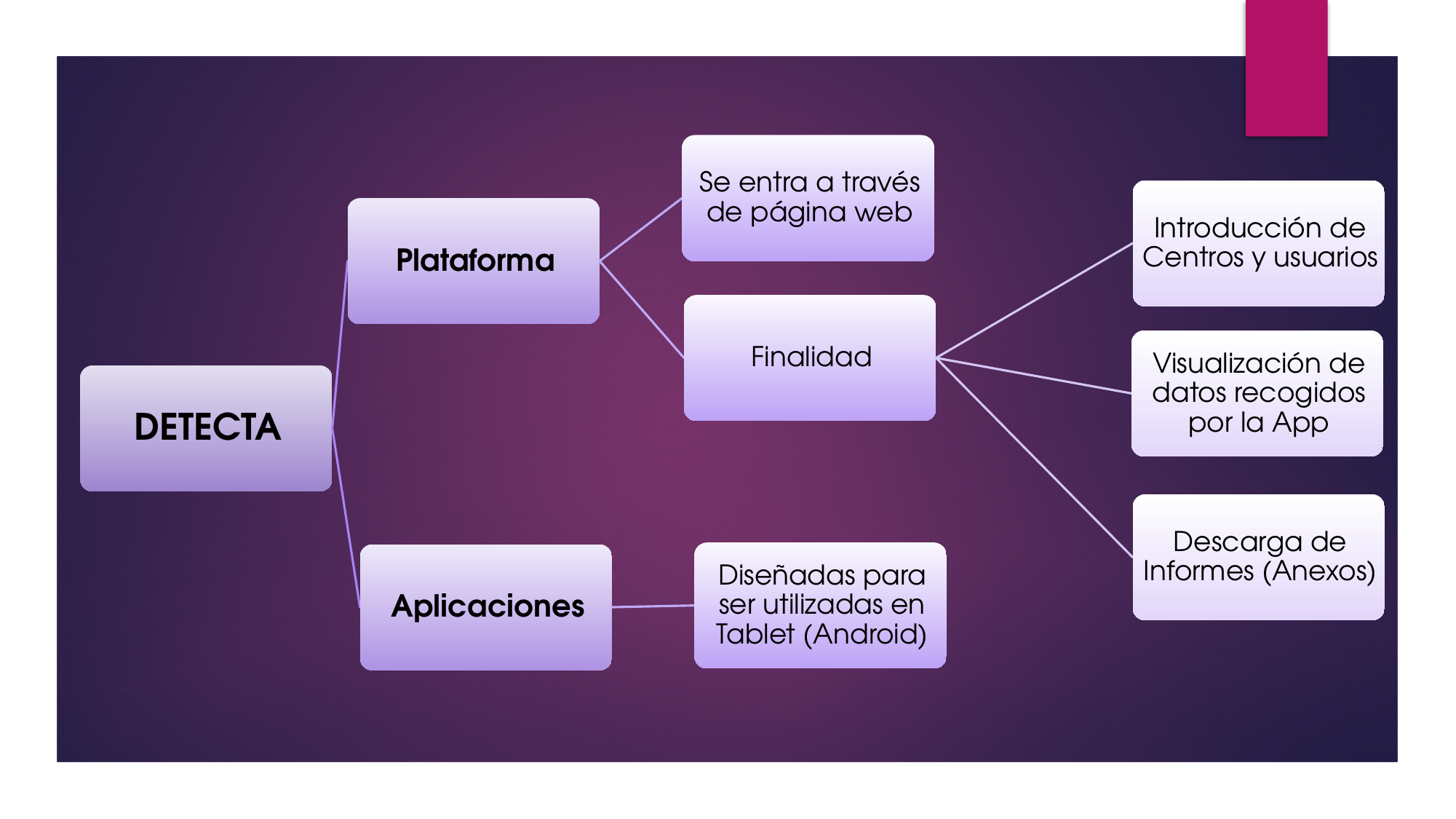

DETECTA

Plataforma

Se entra a través de página web

Finalidad

Introducción de Centros y usuarios

Visualización de datos recogidos por la App

Descarga de Informes (Anexos)

Aplicaciones

Diseñadas para ser utilizadas en Tablet (Android)